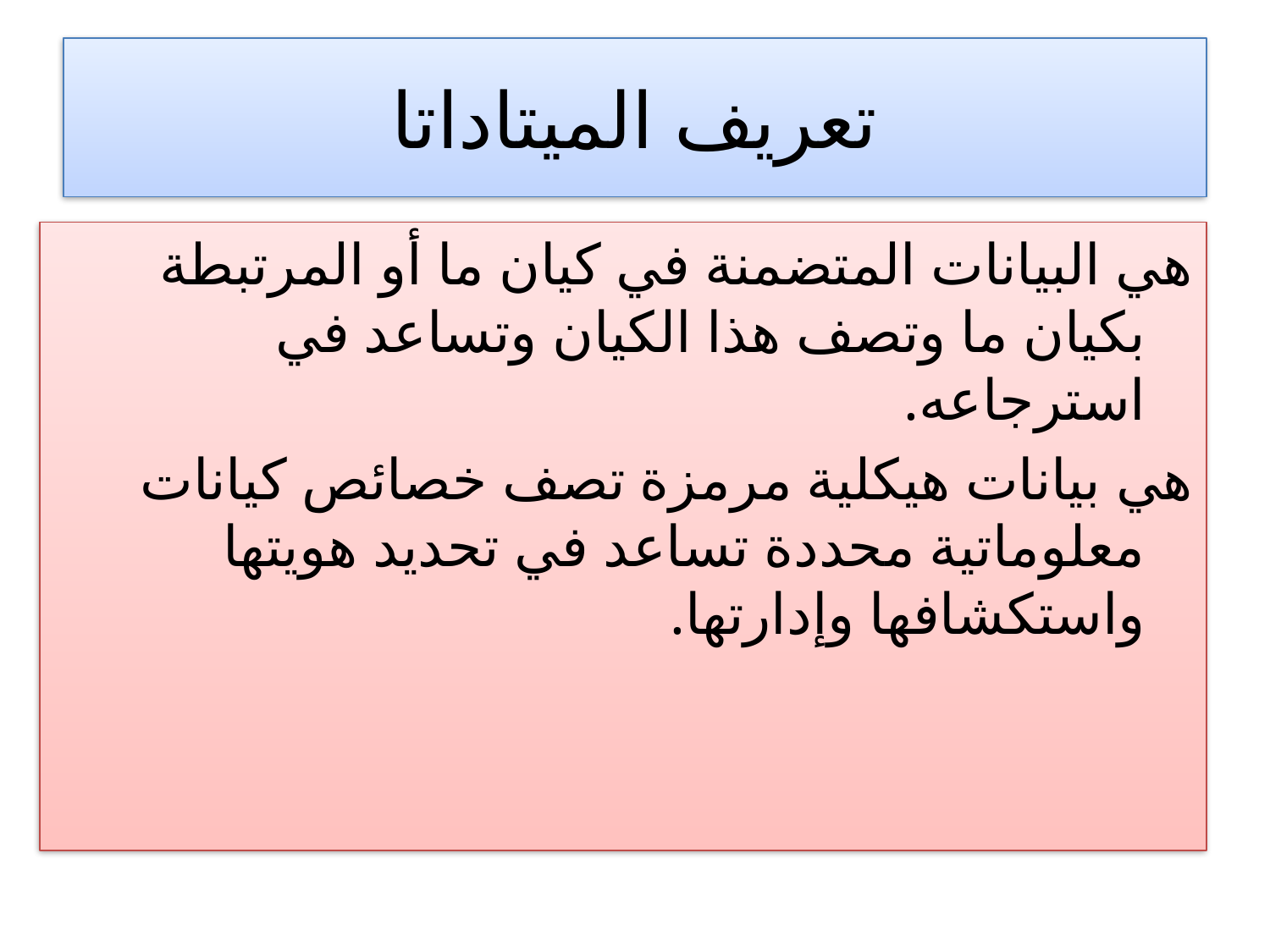

# تعريف الميتاداتا
هي البيانات المتضمنة في كيان ما أو المرتبطة بكيان ما وتصف هذا الكيان وتساعد في استرجاعه.
هي بيانات هيكلية مرمزة تصف خصائص كيانات معلوماتية محددة تساعد في تحديد هويتها واستكشافها وإدارتها.